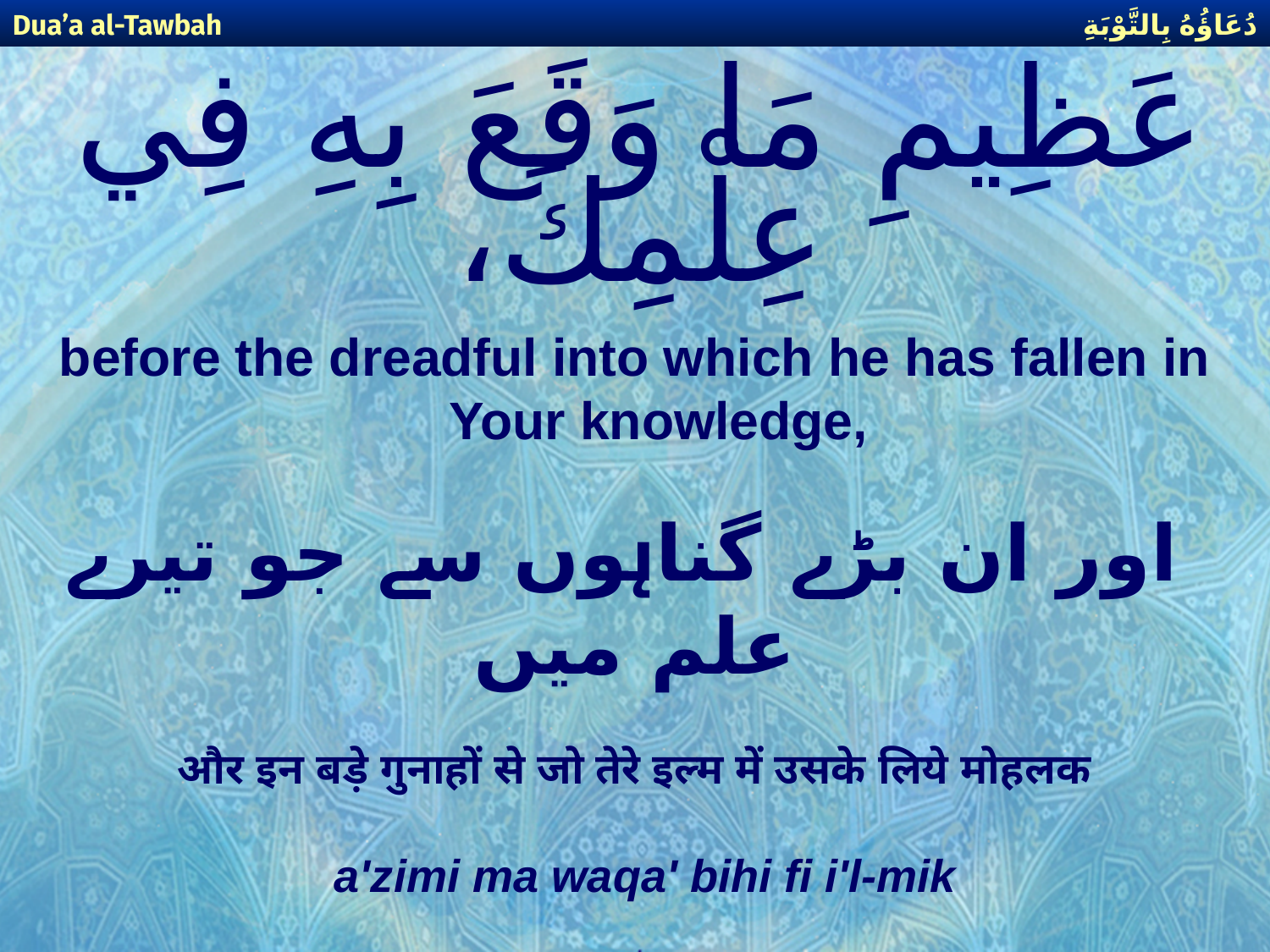

دُعَاؤُهُ بِالتَّوْبَةِ
Dua’a al-Tawbah
# عَظِيمِ مَا وَقَعَ بِهِ فِي عِلْمِكَ،
before the dreadful into which he has fallen in Your knowledge,
 اور ان بڑے گناہوں سے جو تیرے علم میں
और इन बड़े गुनाहों से जो तेरे इल्म में उसके लिये मोहलक
a'zimi ma waqa' bihi fi i'l-mik